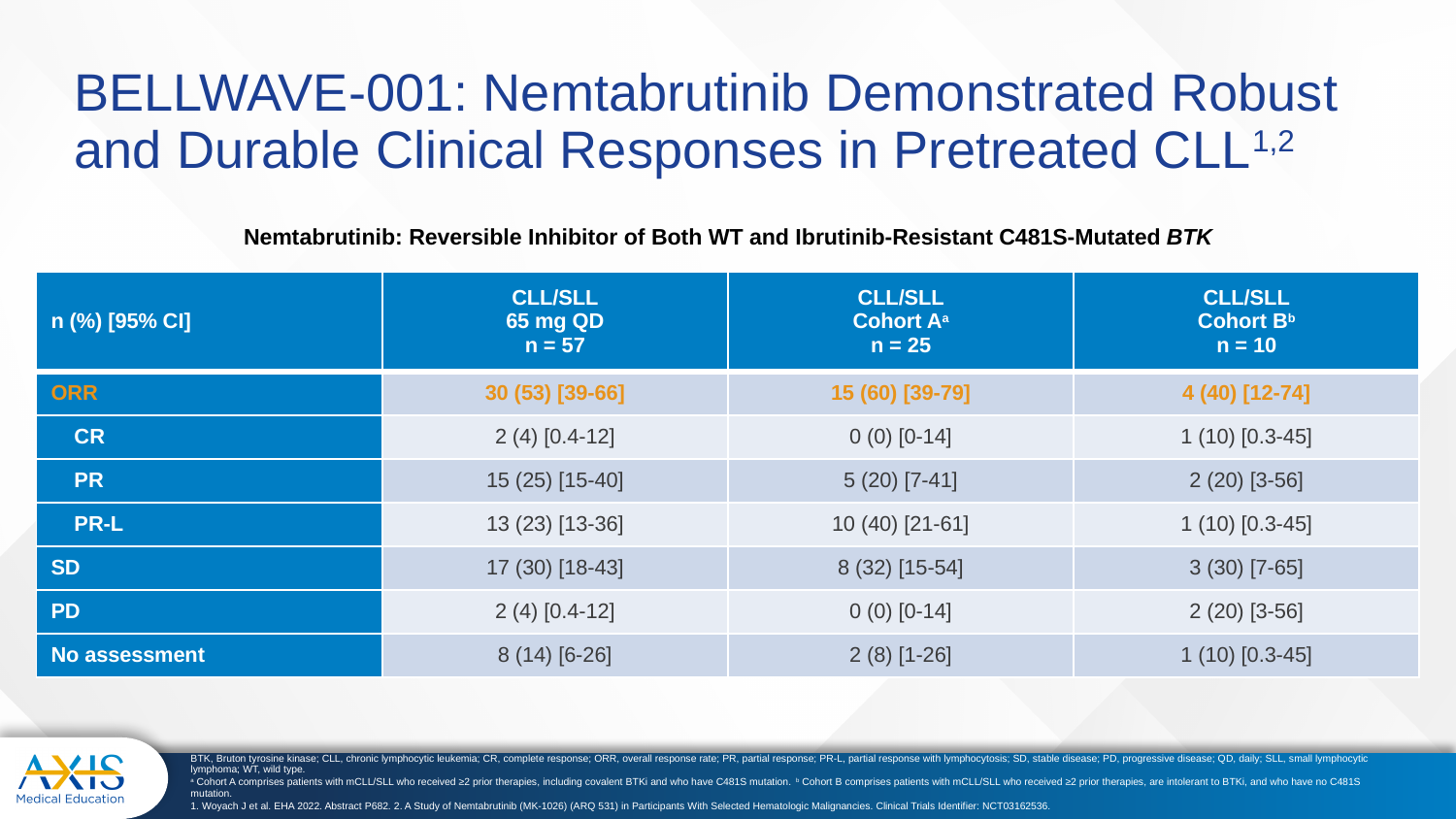

# BELLWAVE-001: Nemtabrutinib Demonstrated Robust and Durable Clinical Responses in Pretreated CLL1,2
Nemtabrutinib: Reversible Inhibitor of Both WT and Ibrutinib-Resistant C481S-Mutated BTK
| n (%) [95% CI] | CLL/SLL 65 mg QD n = 57 | CLL/SLL Cohort Aa n = 25 | CLL/SLL Cohort Bb n = 10 |
| --- | --- | --- | --- |
| ORR | 30 (53) [39-66] | 15 (60) [39-79] | 4 (40) [12-74] |
| CR | 2 (4) [0.4-12] | 0 (0) [0-14] | 1 (10) [0.3-45] |
| PR | 15 (25) [15-40] | 5 (20) [7-41] | 2 (20) [3-56] |
| PR-L | 13 (23) [13-36] | 10 (40) [21-61] | 1 (10) [0.3-45] |
| SD | 17 (30) [18-43] | 8 (32) [15-54] | 3 (30) [7-65] |
| PD | 2 (4) [0.4-12] | 0 (0) [0-14] | 2 (20) [3-56] |
| No assessment | 8 (14) [6-26] | 2 (8) [1-26] | 1 (10) [0.3-45] |
BTK, Bruton tyrosine kinase; CLL, chronic lymphocytic leukemia; CR, complete response; ORR, overall response rate; PR, partial response; PR-L, partial response with lymphocytosis; SD, stable disease; PD, progressive disease; QD, daily; SLL, small lymphocytic lymphoma; WT, wild type.
a Cohort A comprises patients with mCLL/SLL who received ≥2 prior therapies, including covalent BTKi and who have C481S mutation. b Cohort B comprises patients with mCLL/SLL who received ≥2 prior therapies, are intolerant to BTKi, and who have no C481S mutation.
1. Woyach J et al. EHA 2022. Abstract P682. 2. A Study of Nemtabrutinib (MK-1026) (ARQ 531) in Participants With Selected Hematologic Malignancies. Clinical Trials Identifier: NCT03162536.